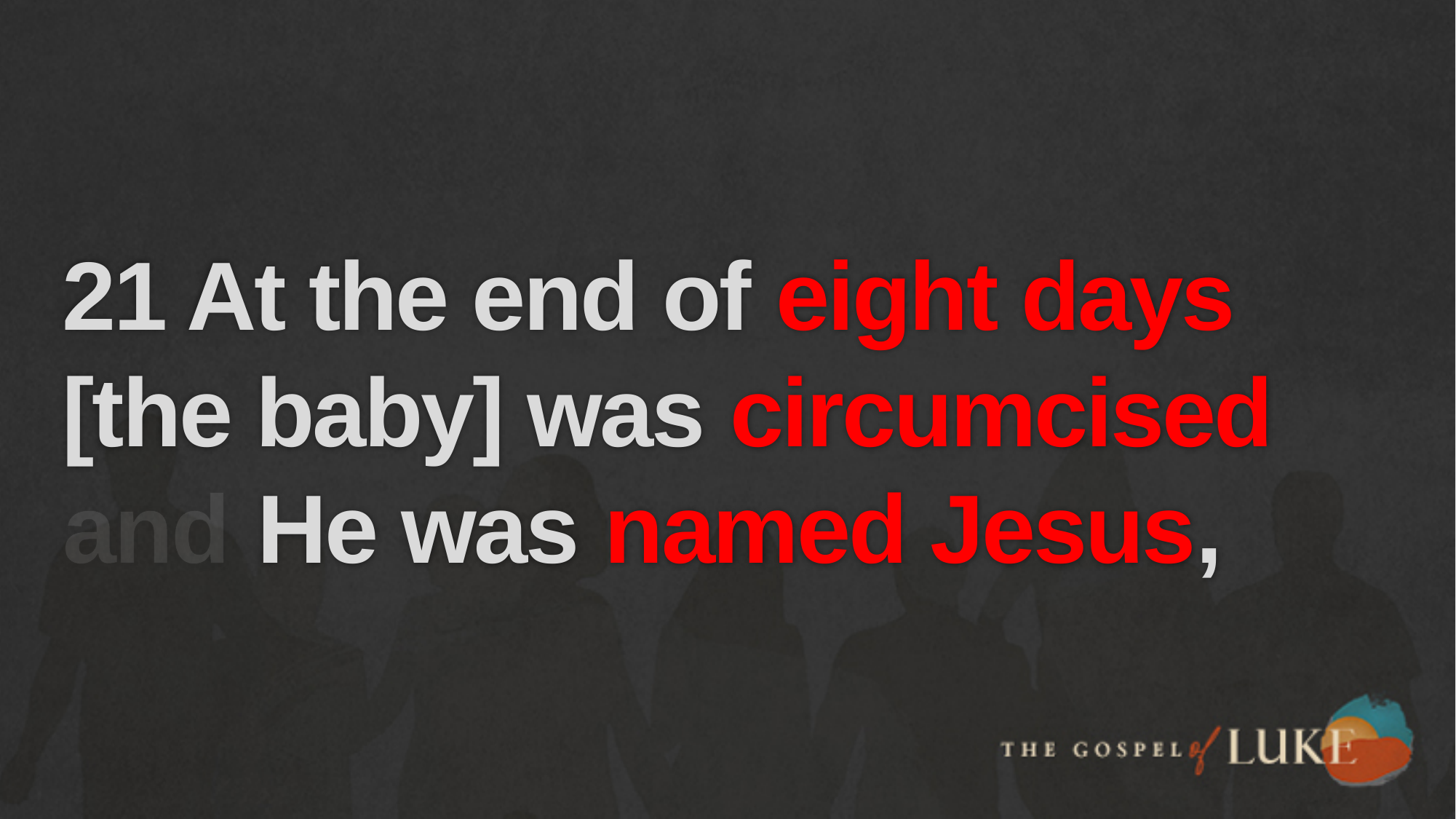

# 21 At the end of eight days [the baby] was circumcised and He was named Jesus,